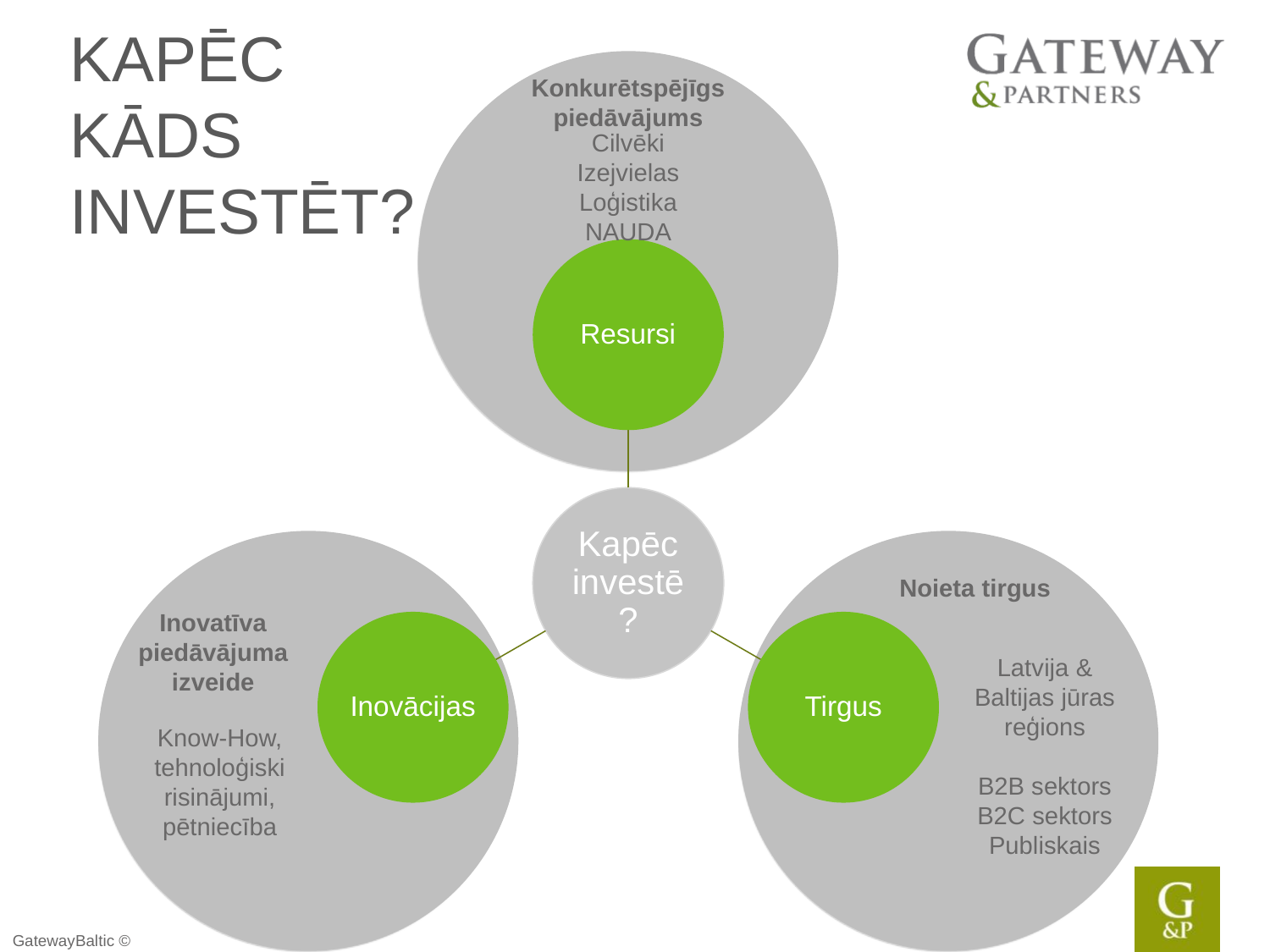

Konkurētspējīgs piedāvājums
# Kapēc kāds investēt?
Cilvēki
Izejvielas
Loģistika
NAUDA
Kapēc investē?

Resursi

Tirgus

Inovācijas

Noieta tirgus
Inovatīva piedāvājuma izveide
Latvija &
Baltijas jūras reģions

B2B sektors
B2C sektors
Publiskais

Know-How, tehnoloģiski risinājumi, pētniecība
GatewayBaltic ©